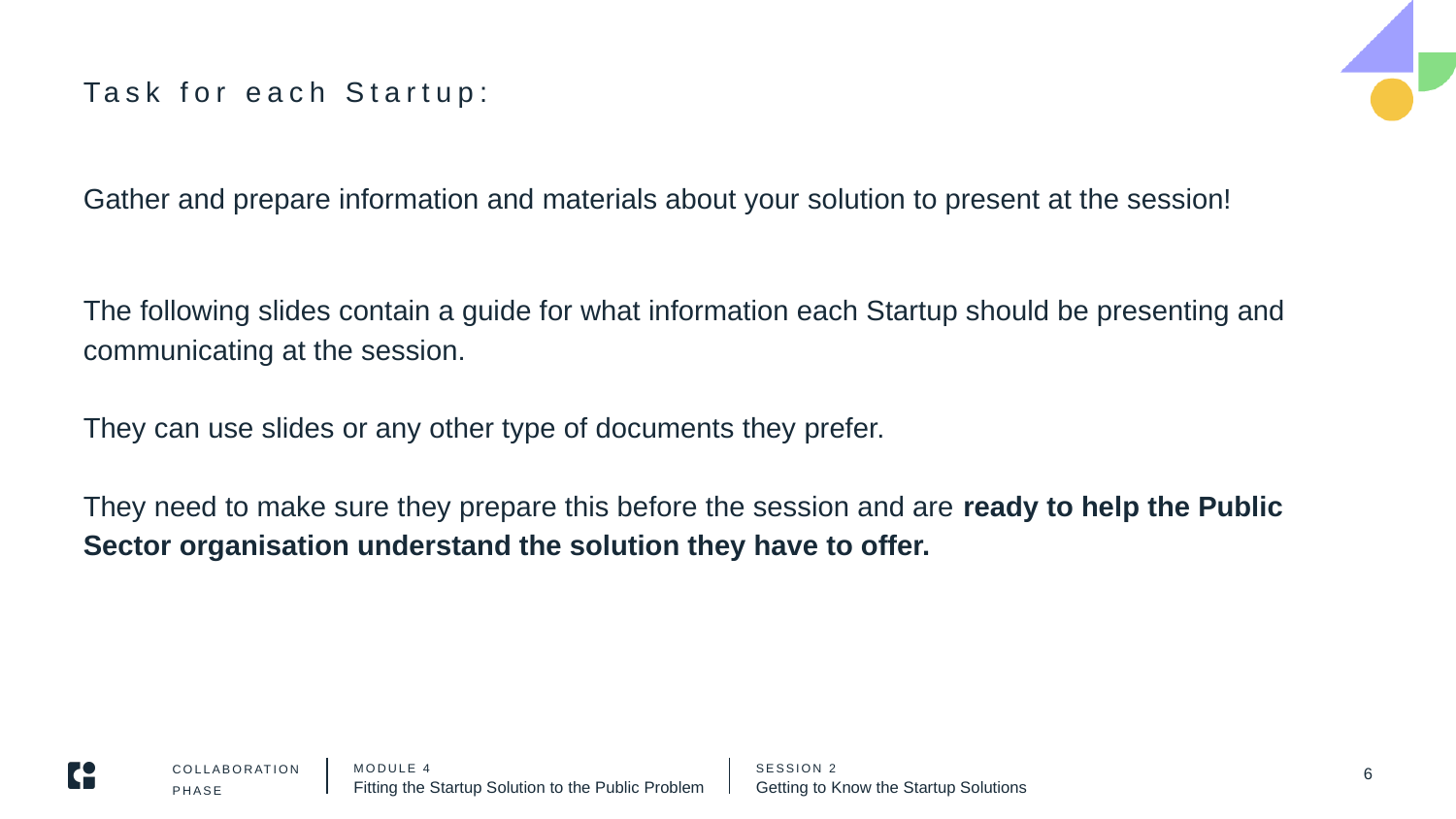

# Task for each Startup:
Gather and prepare information and materials about your solution to present at the session!

The following slides contain a guide for what information each Startup should be presenting and communicating at the session.

They can use slides or any other type of documents they prefer.

They need to make sure they prepare this before the session and are ready to help the Public Sector organisation understand the solution they have to offer.

6